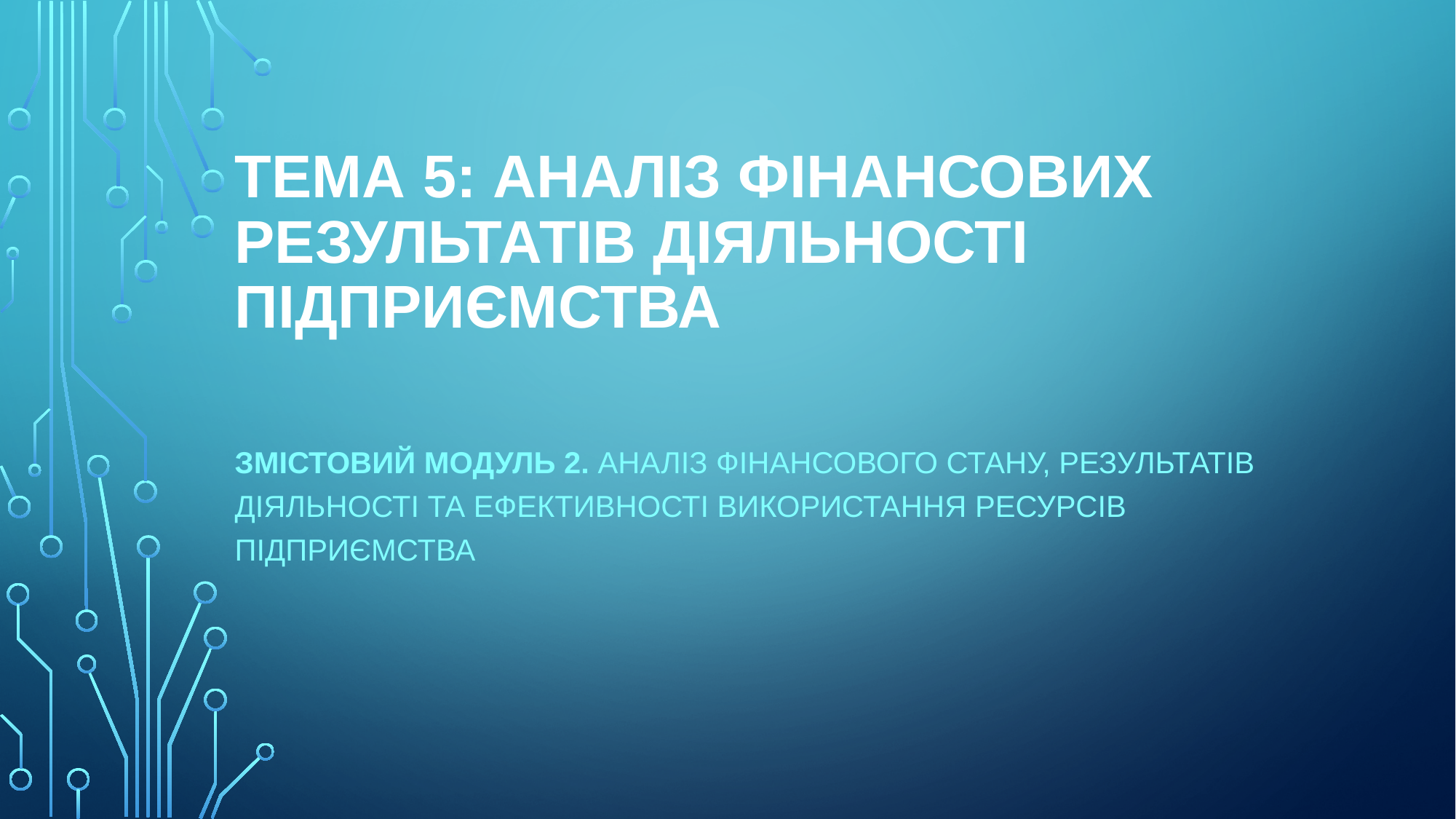

# Тема 5: Аналіз фінансових результатів діяльності підприємства
Змістовий модуль 2. Аналіз фінансового стану, результатів діяльності та ефективності використання ресурсів підприємства